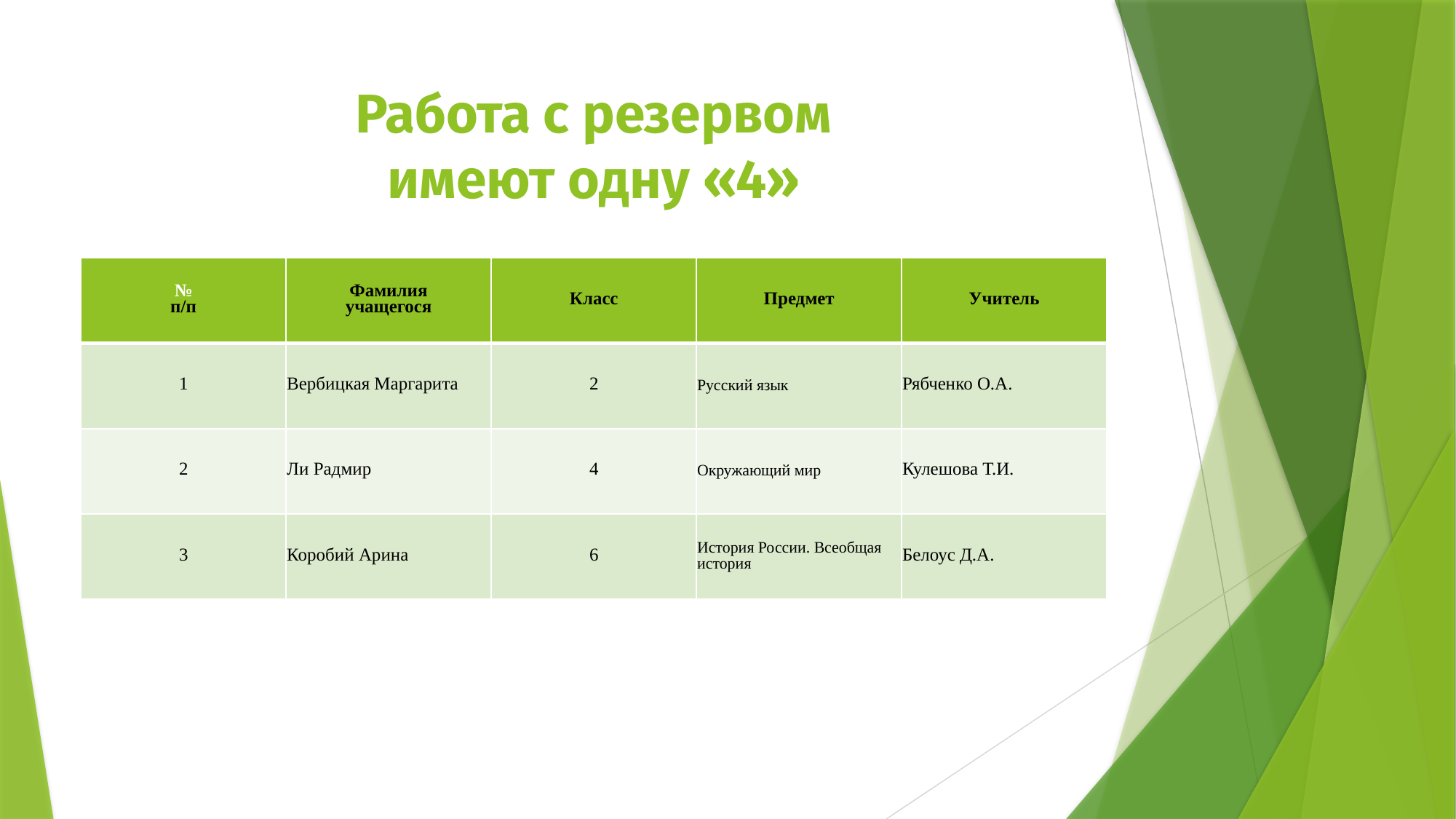

# Работа с резервом имеют одну «4»
| № п/п | Фамилия учащегося | Класс | Предмет | Учитель |
| --- | --- | --- | --- | --- |
| 1 | Вербицкая Маргарита | 2 | Русский язык | Рябченко О.А. |
| 2 | Ли Радмир | 4 | Окружающий мир | Кулешова Т.И. |
| 3 | Коробий Арина | 6 | История России. Всеобщая история | Белоус Д.А. |